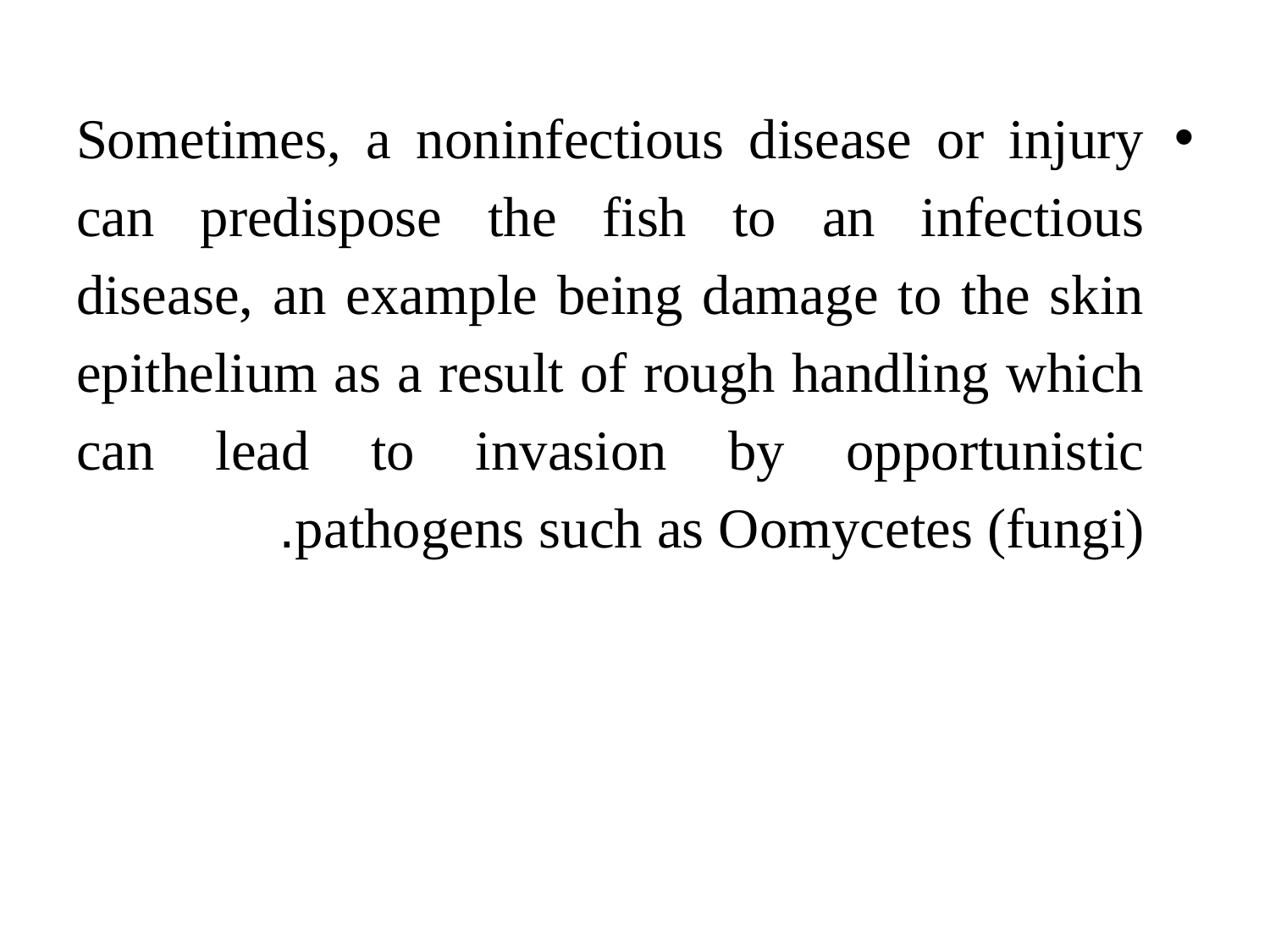

Sometimes, a noninfectious disease or injury can predispose the fish to an infectious disease, an example being damage to the skin epithelium as a result of rough handling which can lead to invasion by opportunistic pathogens such as Oomycetes (fungi).